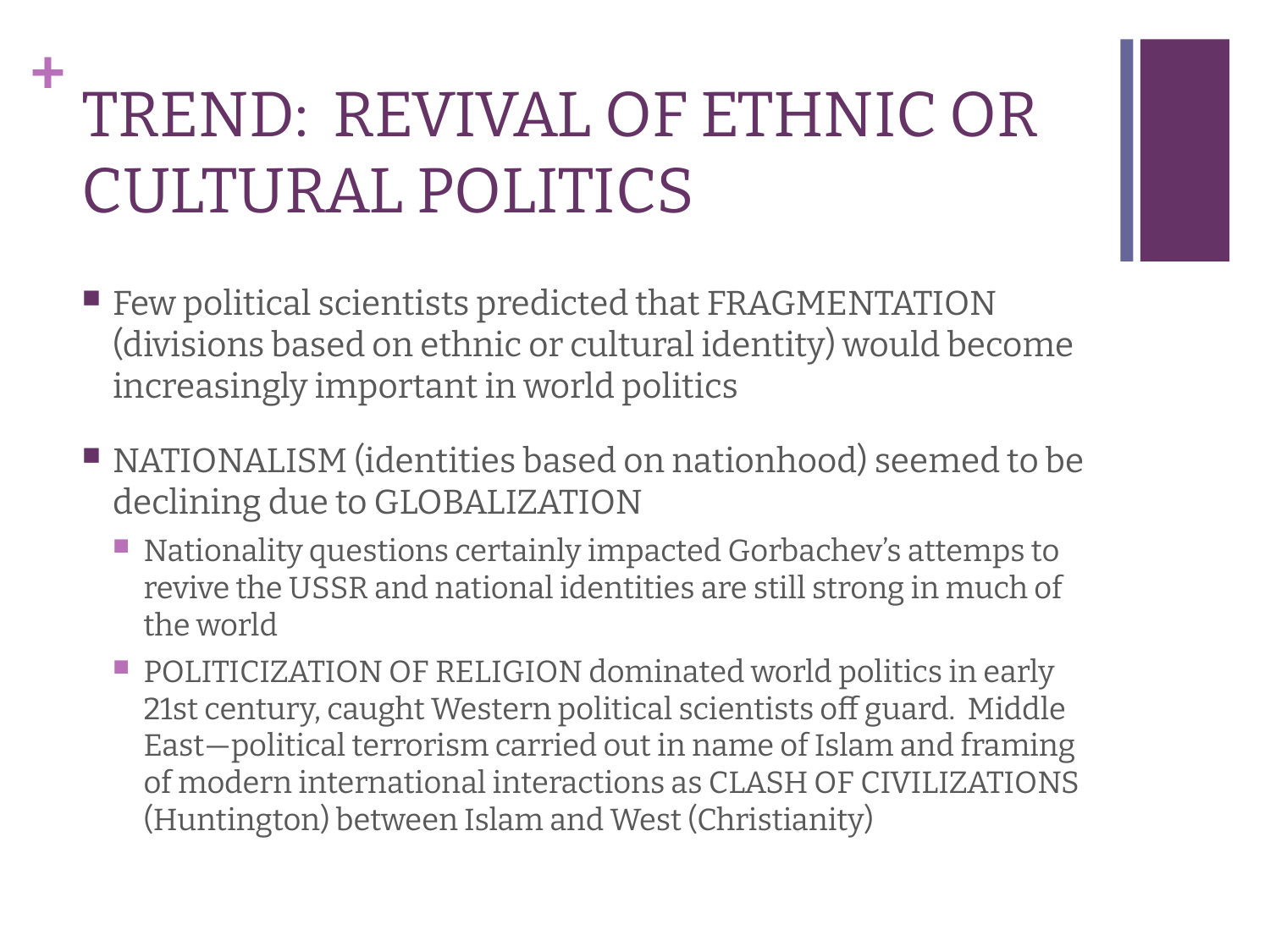

# TREND:  REVIVAL OF ETHNIC OR CULTURAL POLITICS
Few political scientists predicted that FRAGMENTATION (divisions based on ethnic or cultural identity) would become increasingly important in world politics
NATIONALISM (identities based on nationhood) seemed to be declining due to GLOBALIZATION
Nationality questions certainly impacted Gorbachev’s attemps to revive the USSR and national identities are still strong in much of the world
POLITICIZATION OF RELIGION dominated world politics in early 21st century, caught Western political scientists off guard.  Middle East—political terrorism carried out in name of Islam and framing of modern international interactions as CLASH OF CIVILIZATIONS (Huntington) between Islam and West (Christianity)